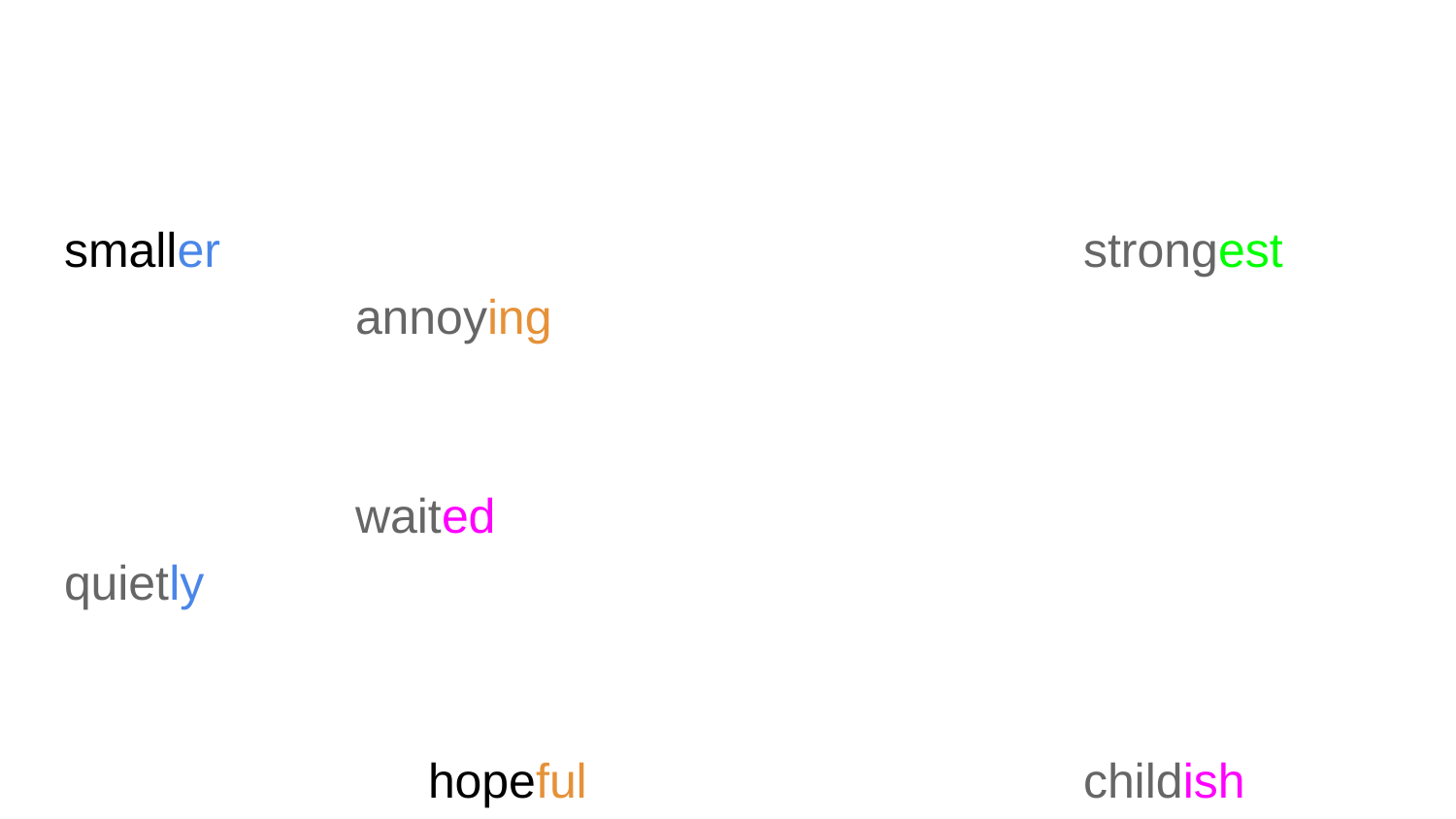

#
smaller						strongest 			annoying

		waited							quietly

hopeful				childish